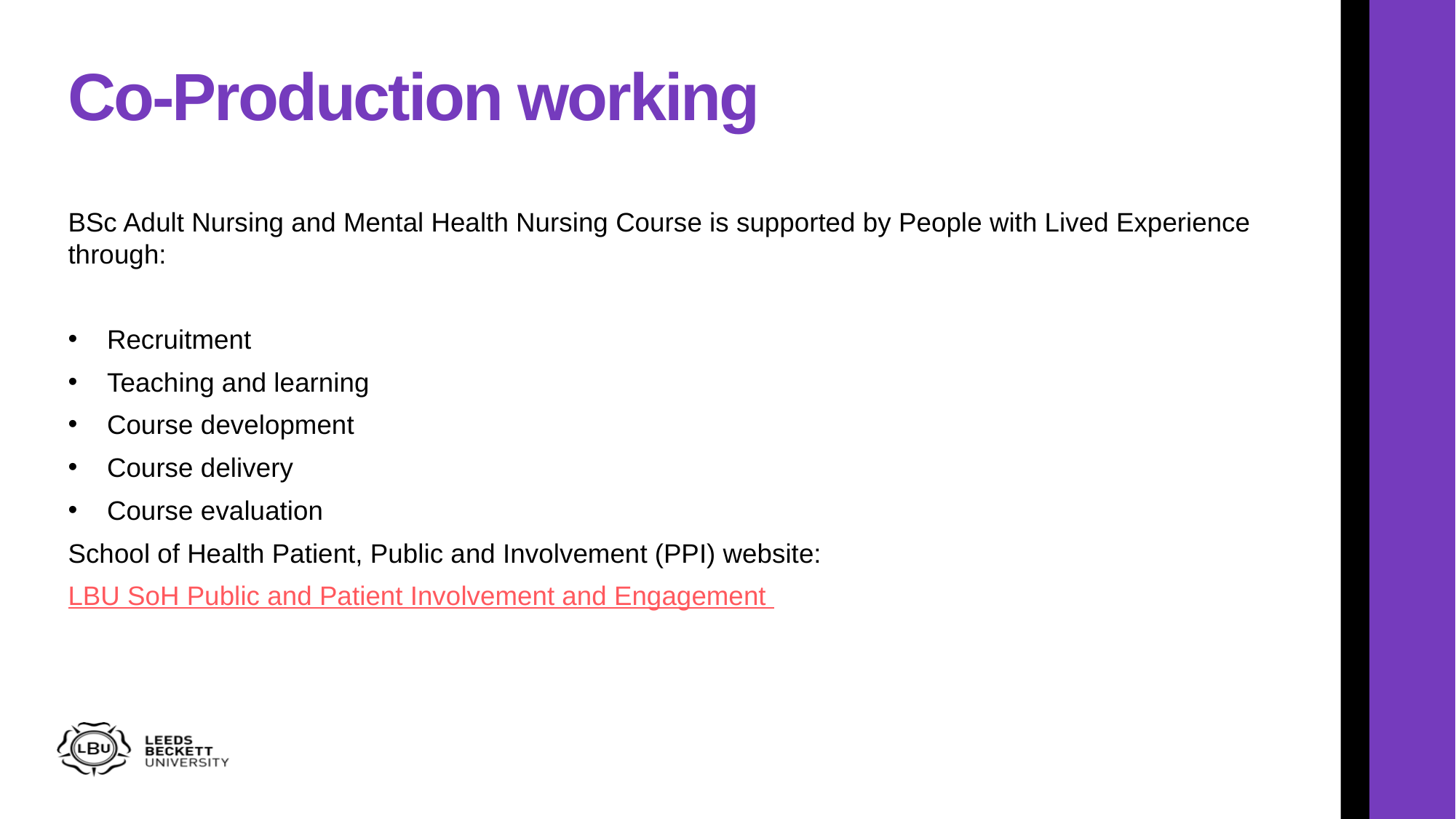

# Co-Production working
BSc Adult Nursing and Mental Health Nursing Course is supported by People with Lived Experience through:

Recruitment
Teaching and learning
Course development
Course delivery
Course evaluation
School of Health Patient, Public and Involvement (PPI) website:
LBU SoH Public and Patient Involvement and Engagement